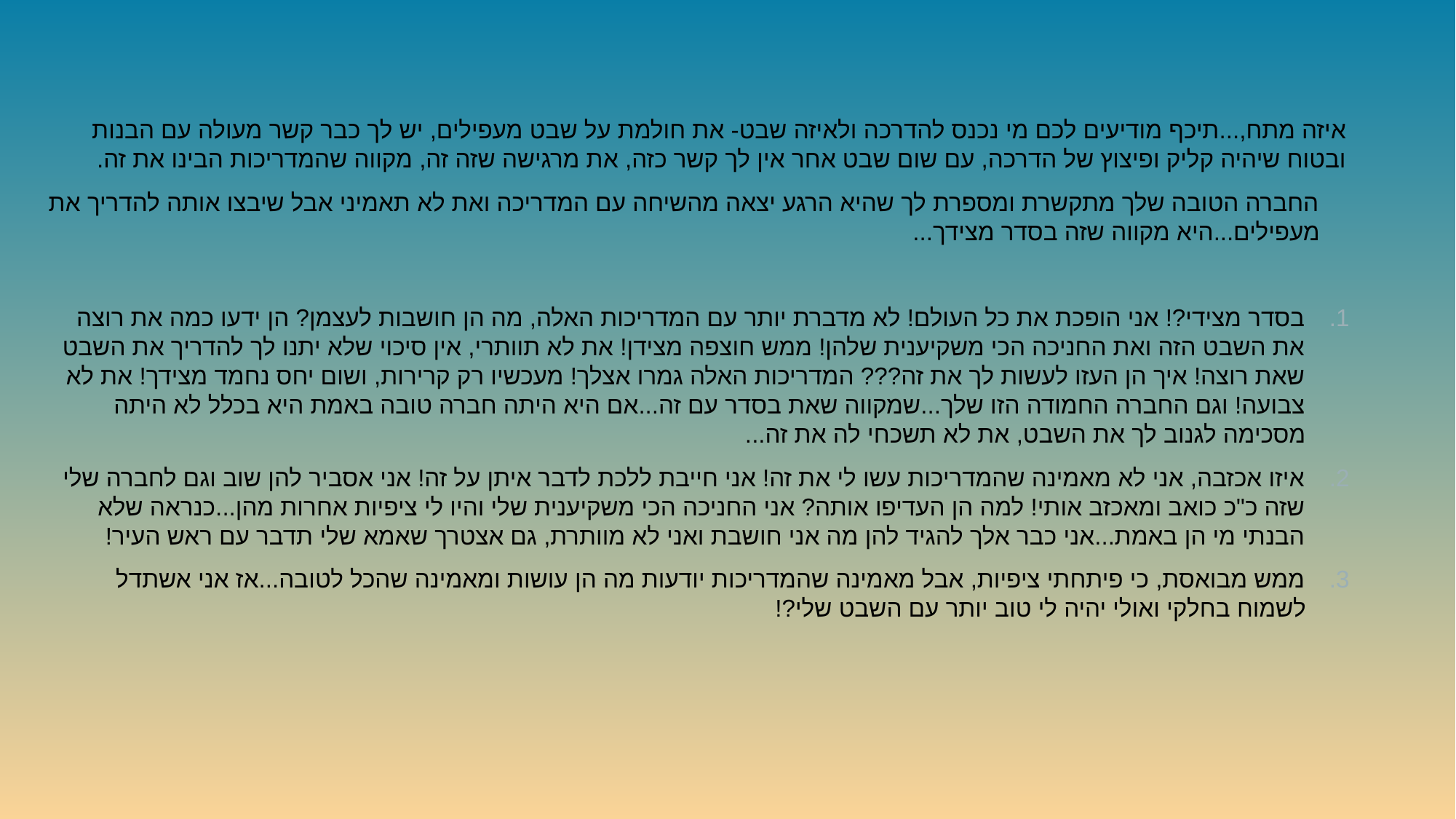

איזה מתח,...תיכף מודיעים לכם מי נכנס להדרכה ולאיזה שבט- את חולמת על שבט מעפילים, יש לך כבר קשר מעולה עם הבנות ובטוח שיהיה קליק ופיצוץ של הדרכה, עם שום שבט אחר אין לך קשר כזה, את מרגישה שזה זה, מקווה שהמדריכות הבינו את זה.
החברה הטובה שלך מתקשרת ומספרת לך שהיא הרגע יצאה מהשיחה עם המדריכה ואת לא תאמיני אבל שיבצו אותה להדריך את מעפילים...היא מקווה שזה בסדר מצידך...

בסדר מצידי?! אני הופכת את כל העולם! לא מדברת יותר עם המדריכות האלה, מה הן חושבות לעצמן? הן ידעו כמה את רוצה את השבט הזה ואת החניכה הכי משקיענית שלהן! ממש חוצפה מצידן! את לא תוותרי, אין סיכוי שלא יתנו לך להדריך את השבט שאת רוצה! איך הן העזו לעשות לך את זה??? המדריכות האלה גמרו אצלך! מעכשיו רק קרירות, ושום יחס נחמד מצידך! את לא צבועה! וגם החברה החמודה הזו שלך...שמקווה שאת בסדר עם זה...אם היא היתה חברה טובה באמת היא בכלל לא היתה מסכימה לגנוב לך את השבט, את לא תשכחי לה את זה...
איזו אכזבה, אני לא מאמינה שהמדריכות עשו לי את זה! אני חייבת ללכת לדבר איתן על זה! אני אסביר להן שוב וגם לחברה שלי שזה כ"כ כואב ומאכזב אותי! למה הן העדיפו אותה? אני החניכה הכי משקיענית שלי והיו לי ציפיות אחרות מהן...כנראה שלא הבנתי מי הן באמת...אני כבר אלך להגיד להן מה אני חושבת ואני לא מוותרת, גם אצטרך שאמא שלי תדבר עם ראש העיר!
ממש מבואסת, כי פיתחתי ציפיות, אבל מאמינה שהמדריכות יודעות מה הן עושות ומאמינה שהכל לטובה...אז אני אשתדל לשמוח בחלקי ואולי יהיה לי טוב יותר עם השבט שלי?!